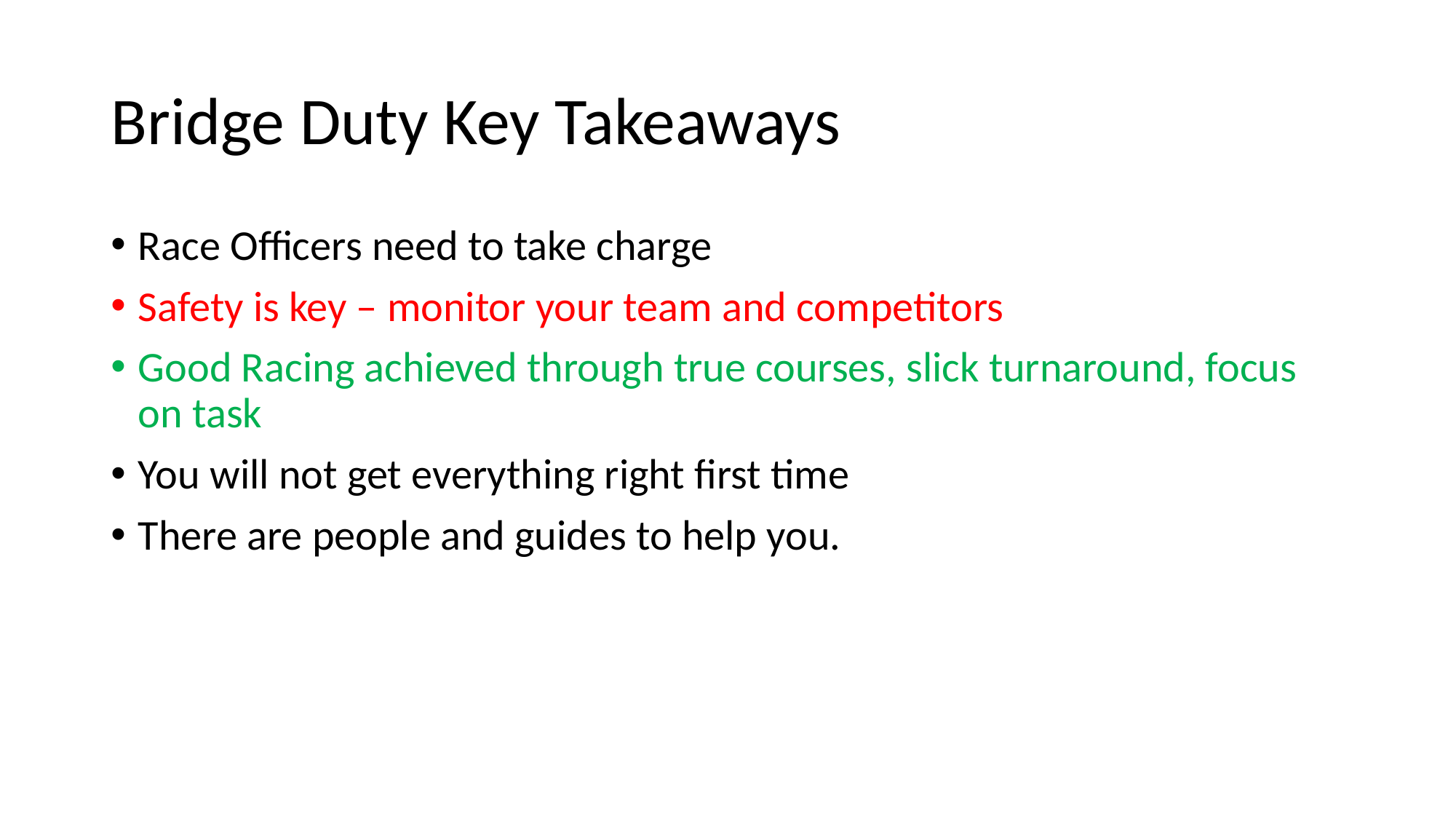

# Bridge Duty Key Takeaways
Race Officers need to take charge
Safety is key – monitor your team and competitors
Good Racing achieved through true courses, slick turnaround, focus on task
You will not get everything right first time
There are people and guides to help you.